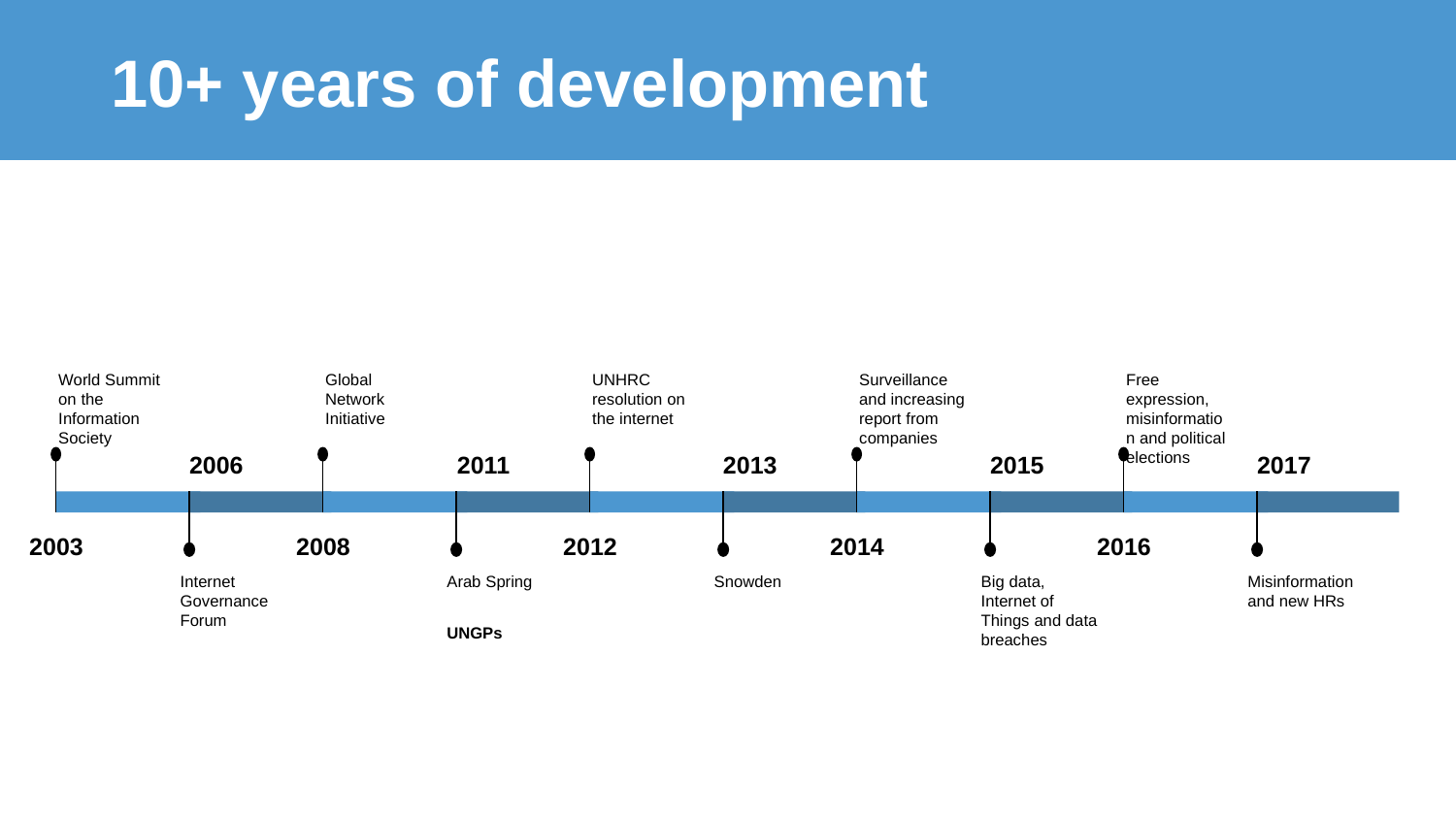

# 10+ years of development
World Summit on the Information Society

2003

Global Network Initiative

2008

UNHRC resolution on the internet

2012

Surveillance and increasing report from companies

2014

Free expression, misinformation and political elections

2016

2006

Internet Governance Forum

2011

Arab Spring
UNGPs

2013

Snowden

2015

Big data, Internet of Things and data breaches

2017

Misinformation and new HRs